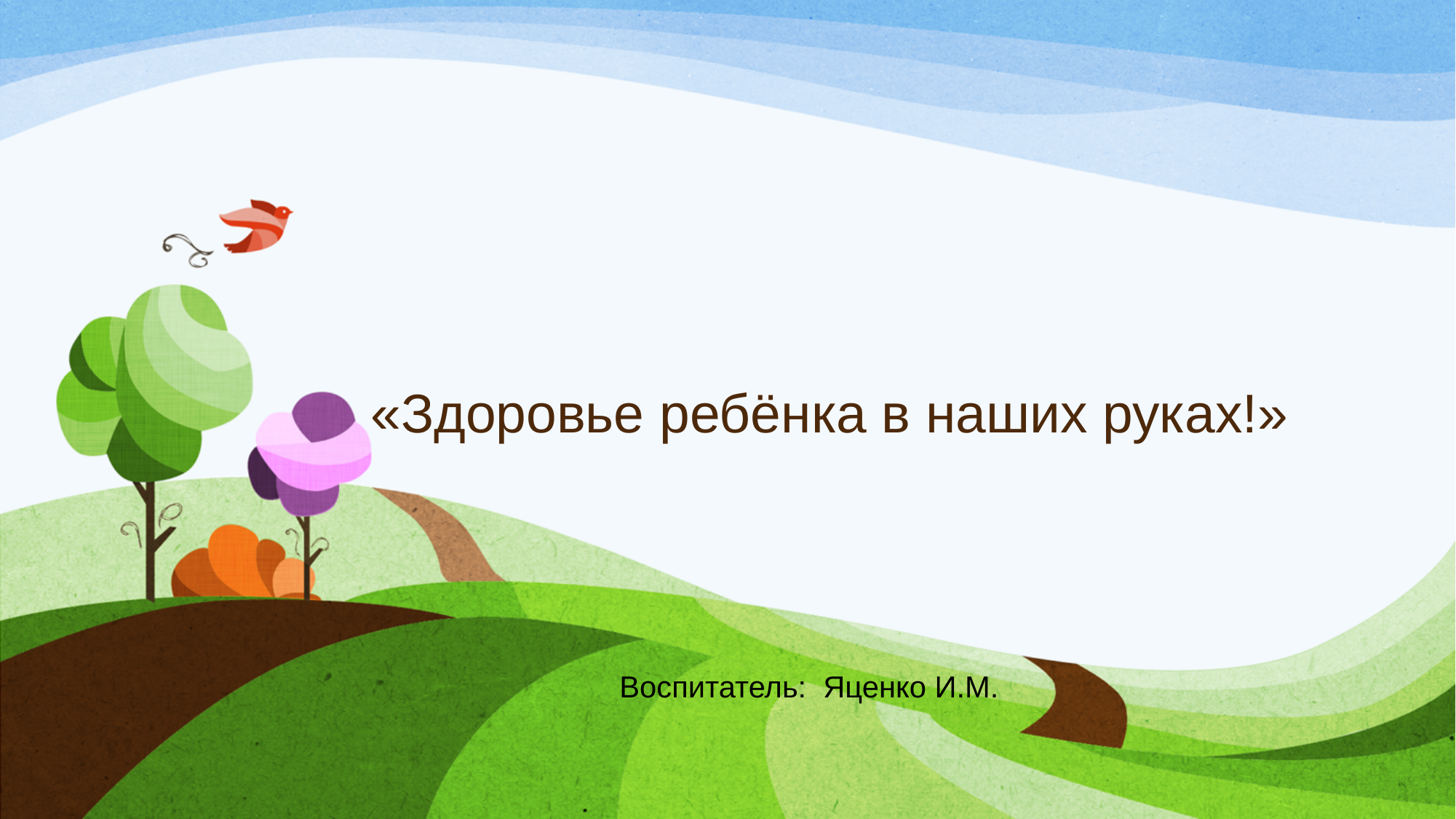

# «Здоровье ребёнка в наших руках!»
Воспитатель:  Яценко И.М.